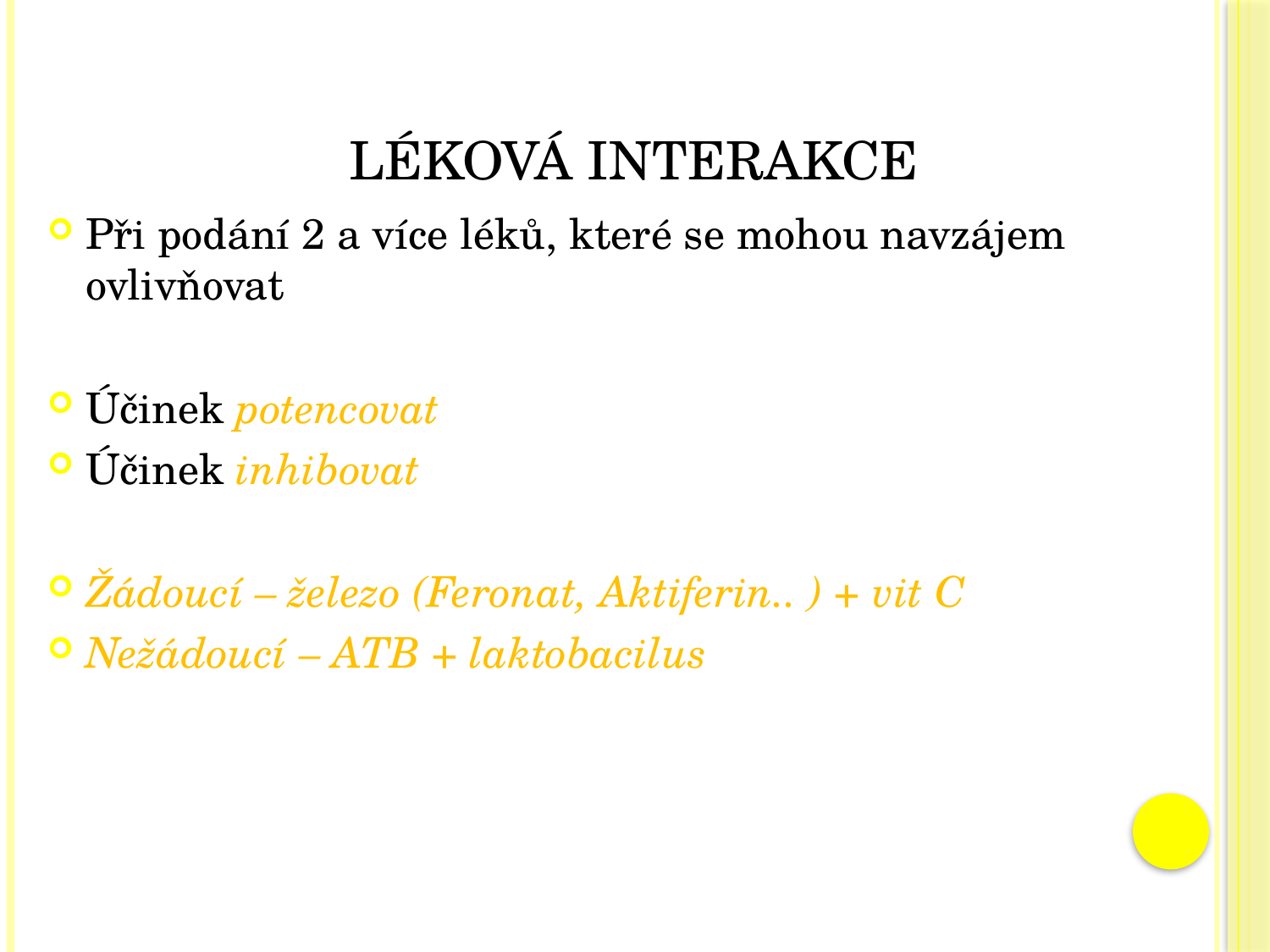

# Léková interakce
Při podání 2 a více léků, které se mohou navzájem ovlivňovat

Účinek potencovat
Účinek inhibovat

Žádoucí – železo (Feronat, Aktiferin.. ) + vit C
Nežádoucí – ATB + laktobacilus